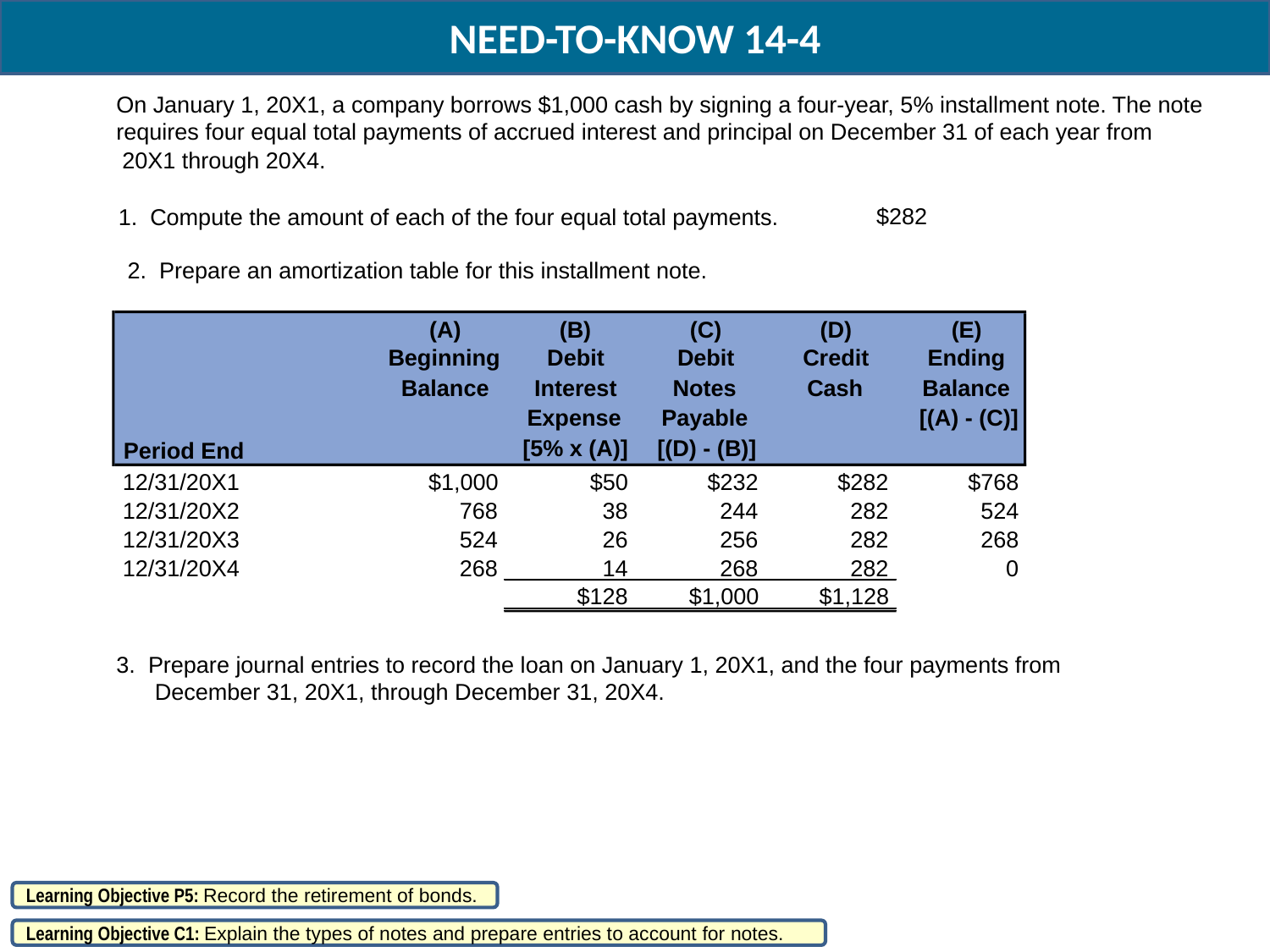

NEED-TO-KNOW 14-4
On January 1, 20X1, a company borrows $1,000 cash by signing a four-year, 5% installment note. The note
requires four equal total payments of accrued interest and principal on December 31 of each year from
20X1 through 20X4.

$282
1.  Compute the amount of each of the four equal total payments.

2.  Prepare an amortization table for this installment note.

(A)
(B)
(C)
(D)
(E)
Beginning
Debit
Debit
Credit
Ending
Balance
Interest
Notes
Cash
Balance
Expense
Payable
[(A) - (C)]
[5% x (A)]
[(D) - (B)]
Period End

12/31/20X1
$1,000
$50
$232
$282
$768
12/31/20X2
768
38
244
282
524
12/31/20X3
524
26
256
282
268
12/31/20X4
268
14
268
282
0

$128
$1,000
$1,128

3.  Prepare journal entries to record the loan on January 1, 20X1, and the four payments from
     December 31, 20X1, through December 31, 20X4.
Learning Objective P5: Record the retirement of bonds.
Learning Objective C1: Explain the types of notes and prepare entries to account for notes.